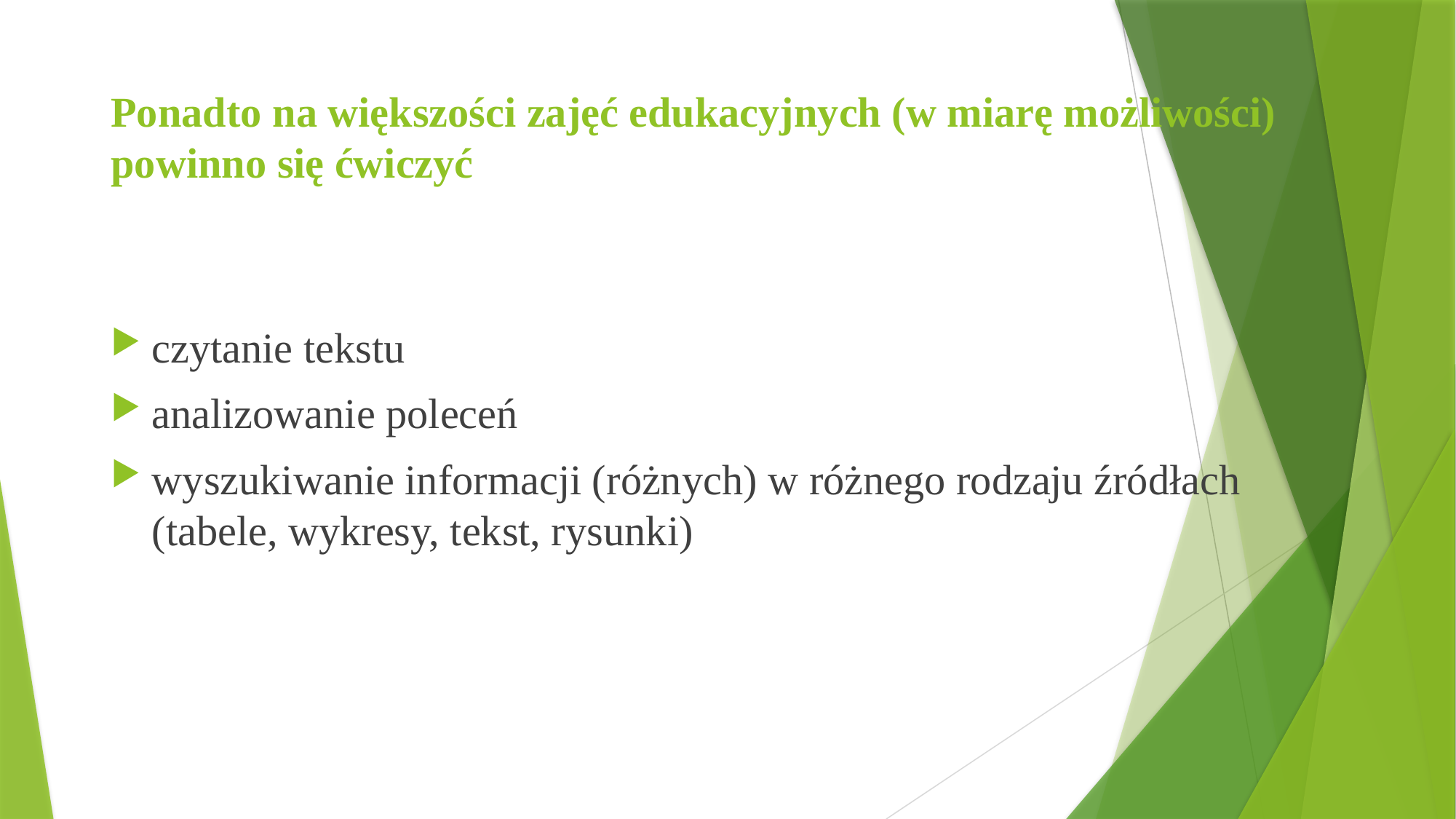

# Ponadto na większości zajęć edukacyjnych (w miarę możliwości) powinno się ćwiczyć
czytanie tekstu
analizowanie poleceń
wyszukiwanie informacji (różnych) w różnego rodzaju źródłach (tabele, wykresy, tekst, rysunki)